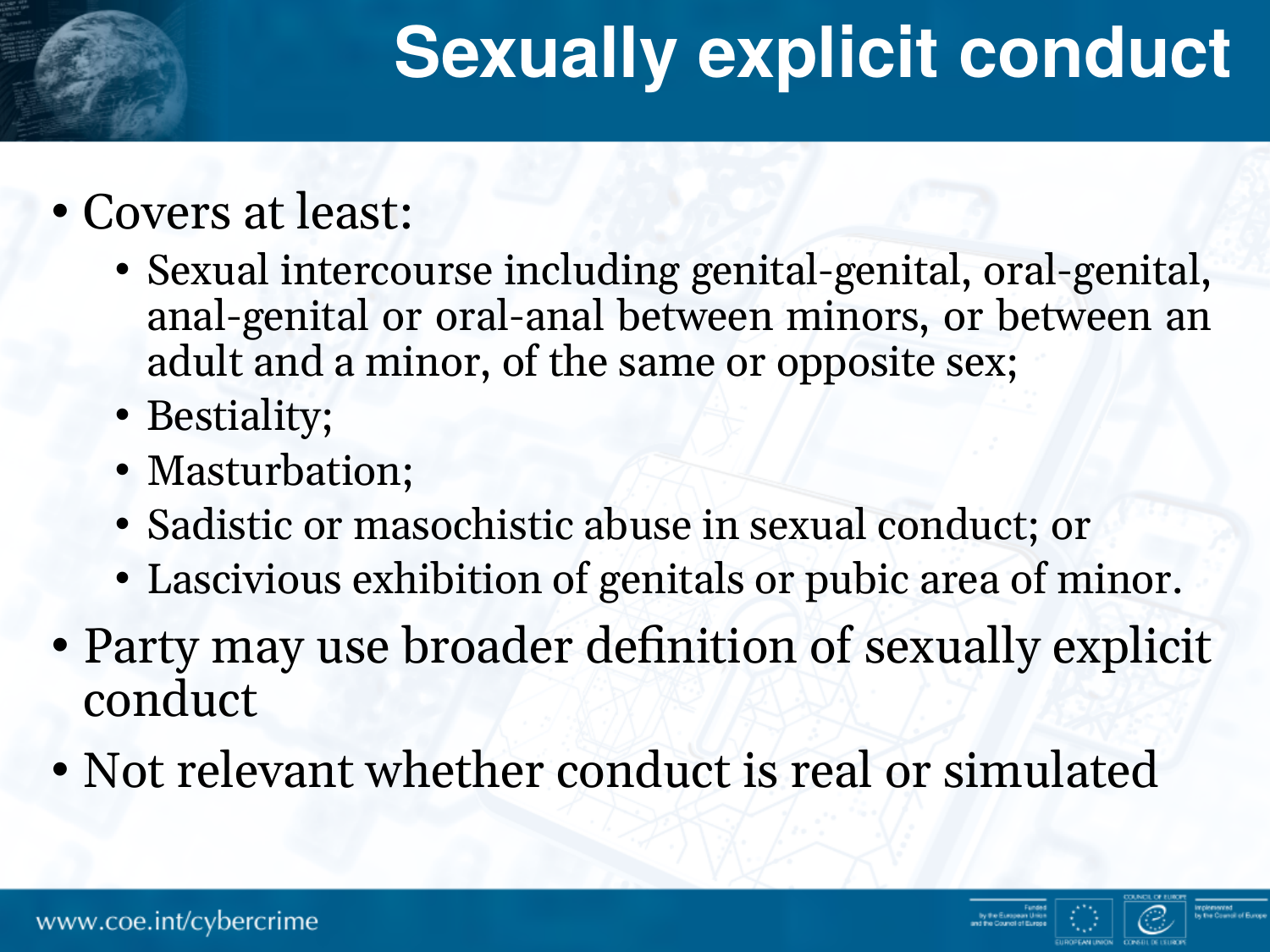

# Sexually explicit conduct
Covers at least:
Sexual intercourse including genital-genital, oral-genital, anal-genital or oral-anal between minors, or between an adult and a minor, of the same or opposite sex;
Bestiality;
Masturbation;
Sadistic or masochistic abuse in sexual conduct; or
Lascivious exhibition of genitals or pubic area of minor.
Party may use broader definition of sexually explicit conduct
Not relevant whether conduct is real or simulated